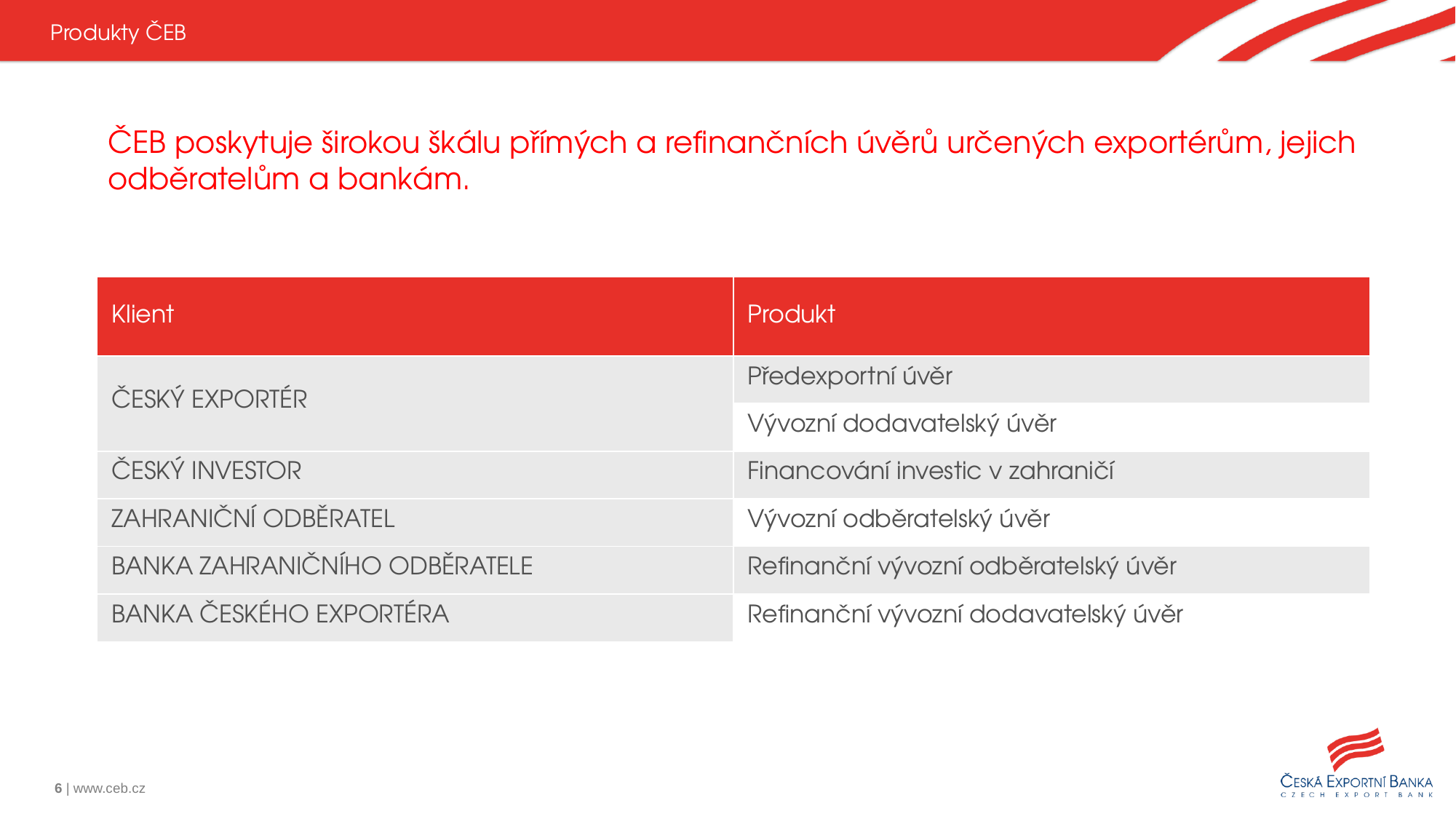

Produkty ČEB
ČEB poskytuje širokou škálu přímých a refinančních úvěrů určených exportérům, jejich odběratelům a bankám.
| Klient | Produkt |
| --- | --- |
| ČESKÝ EXPORTÉR | Předexportní úvěr |
|  | Vývozní dodavatelský úvěr |
| ČESKÝ INVESTOR | Financování investic v zahraničí |
| ZAHRANIČNÍ ODBĚRATEL | Vývozní odběratelský úvěr |
| BANKA ZAHRANIČNÍHO ODBĚRATELE | Refinanční vývozní odběratelský úvěr |
| BANKA ČESKÉHO EXPORTÉRA | Refinanční vývozní dodavatelský úvěr |